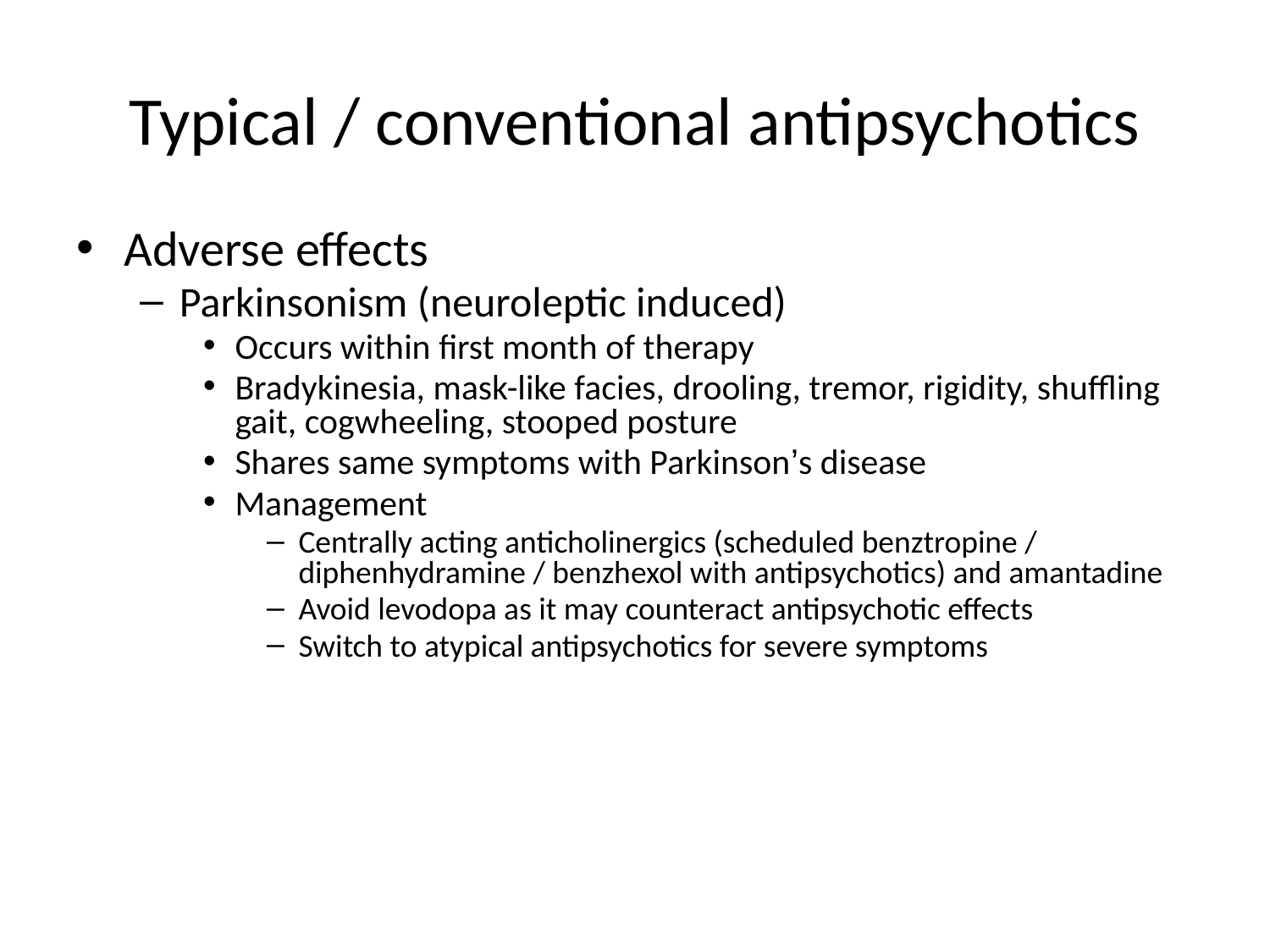

# Typical / conventional antipsychotics
Adverse effects
Parkinsonism (neuroleptic induced)
Occurs within first month of therapy
Bradykinesia, mask-like facies, drooling, tremor, rigidity, shuffling gait, cogwheeling, stooped posture
Shares same symptoms with Parkinson’s disease
Management
Centrally acting anticholinergics (scheduled benztropine / diphenhydramine / benzhexol with antipsychotics) and amantadine
Avoid levodopa as it may counteract antipsychotic effects
Switch to atypical antipsychotics for severe symptoms